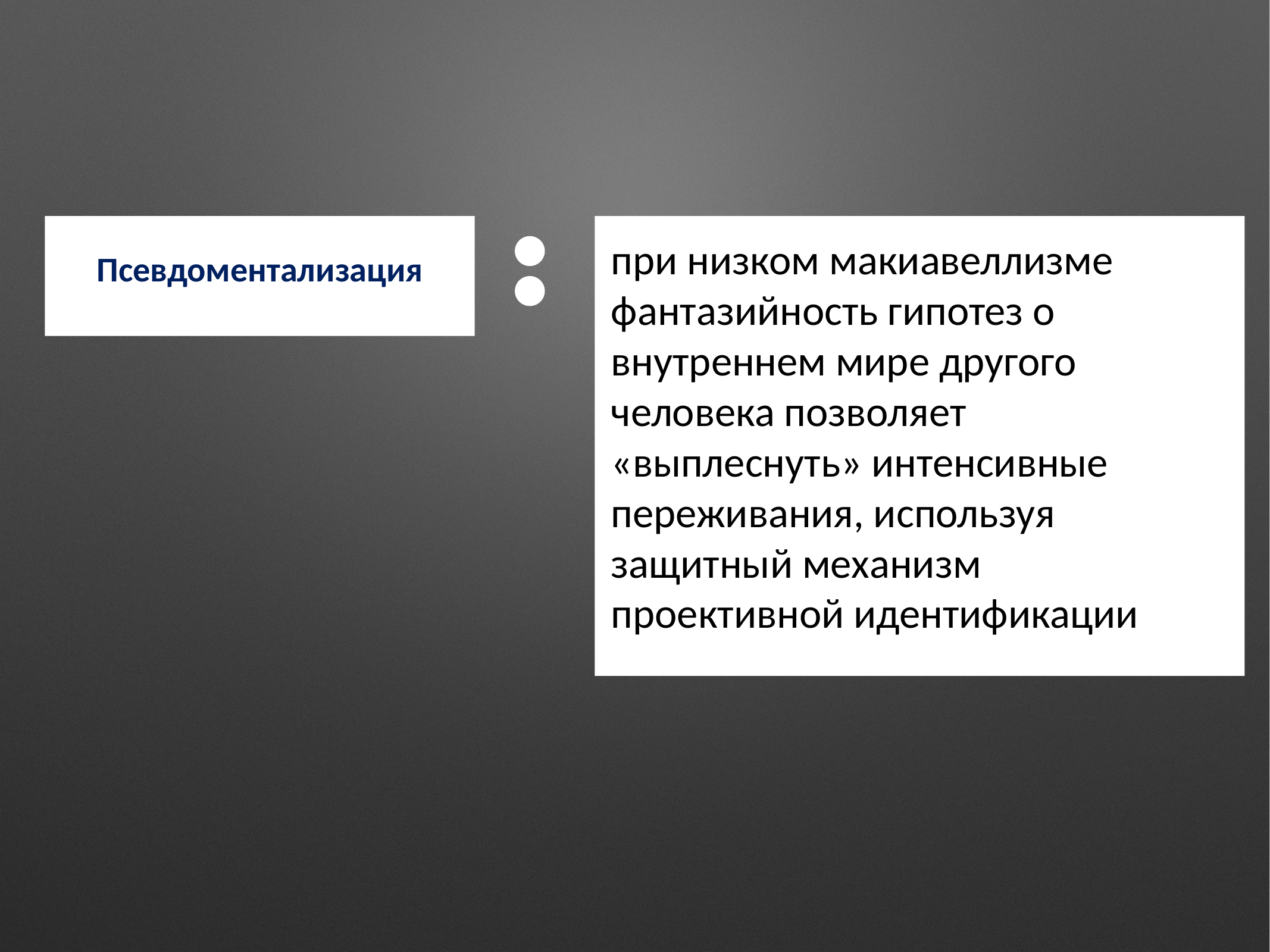

при низком макиавеллизме фантазийность гипотез о внутреннем мире другого человека позволяет «выплеснуть» интенсивные переживания, используя защитный механизм проективной идентификации

Псевдоментализация